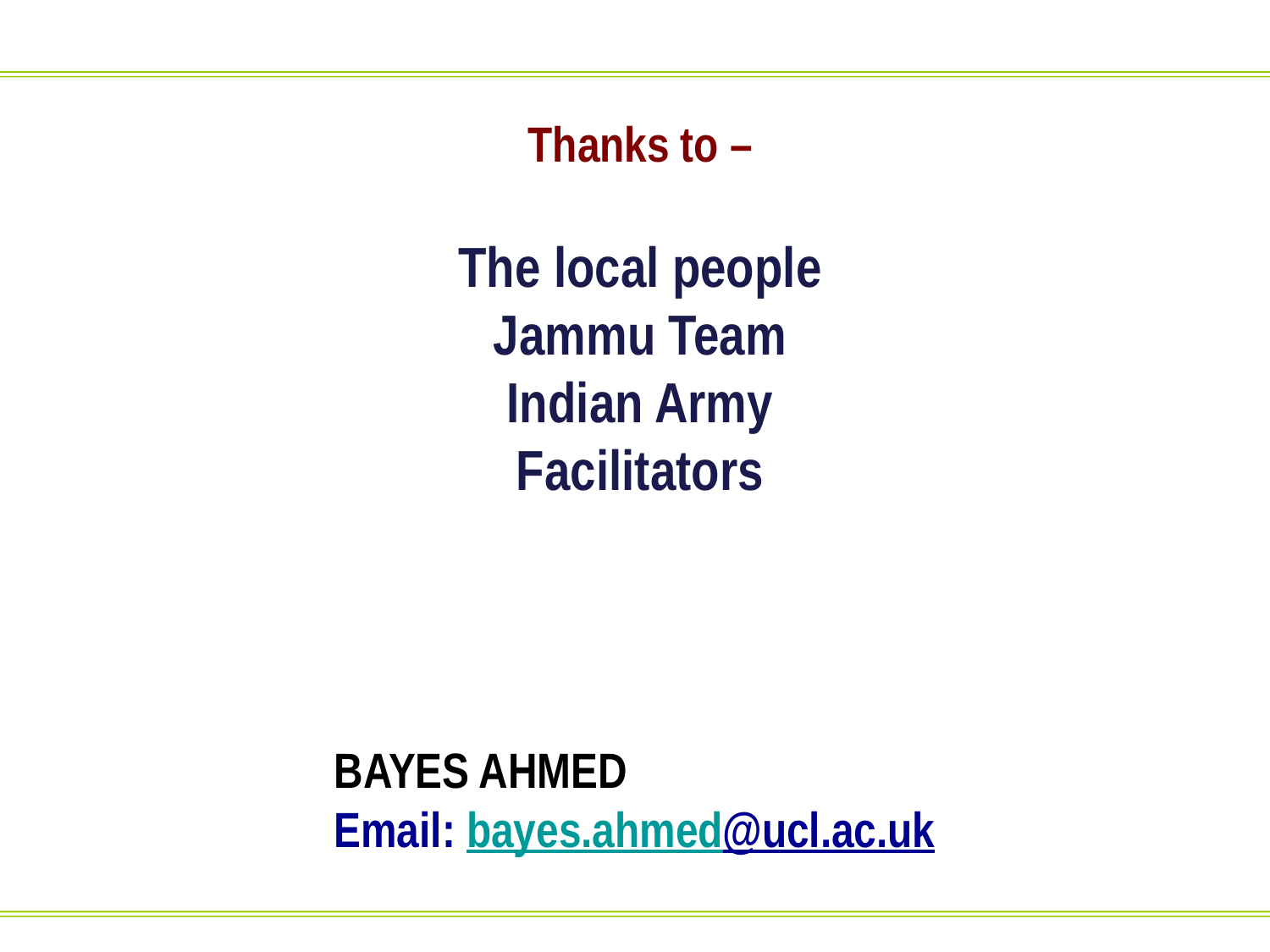

Thanks to –

The local people
Jammu Team
Indian Army
Facilitators

BAYES AHMED
Email: bayes.ahmed@ucl.ac.uk